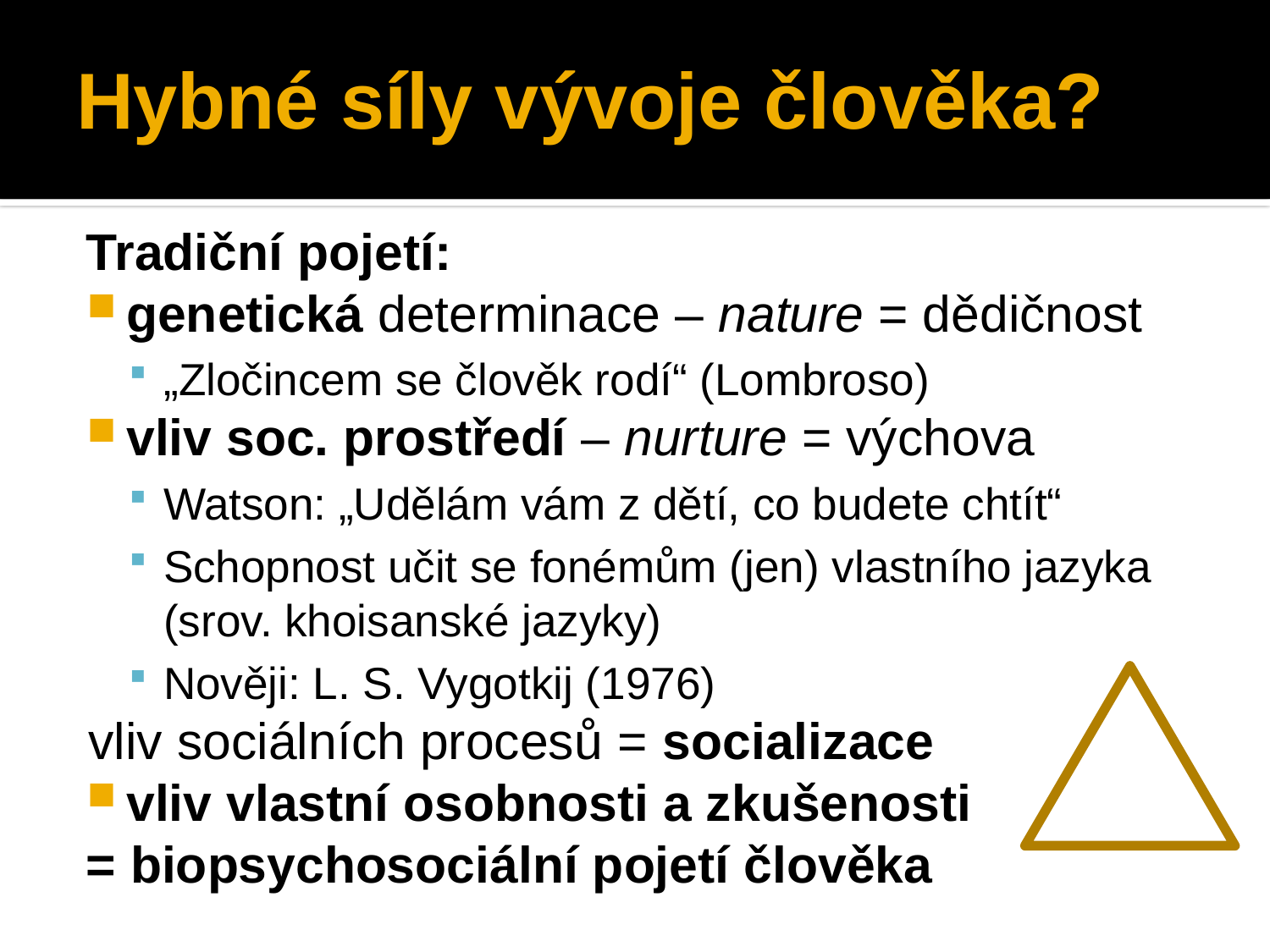

# Hybné síly vývoje člověka?
Tradiční pojetí:
genetická determinace – nature = dědičnost
„Zločincem se člověk rodí“ (Lombroso)
vliv soc. prostředí – nurture = výchova
Watson: „Udělám vám z dětí, co budete chtít“
Schopnost učit se fonémům (jen) vlastního jazyka (srov. khoisanské jazyky)
Nověji: L. S. Vygotkij (1976)
	vliv sociálních procesů = socializace
vliv vlastní osobnosti a zkušenosti
= biopsychosociální pojetí člověka